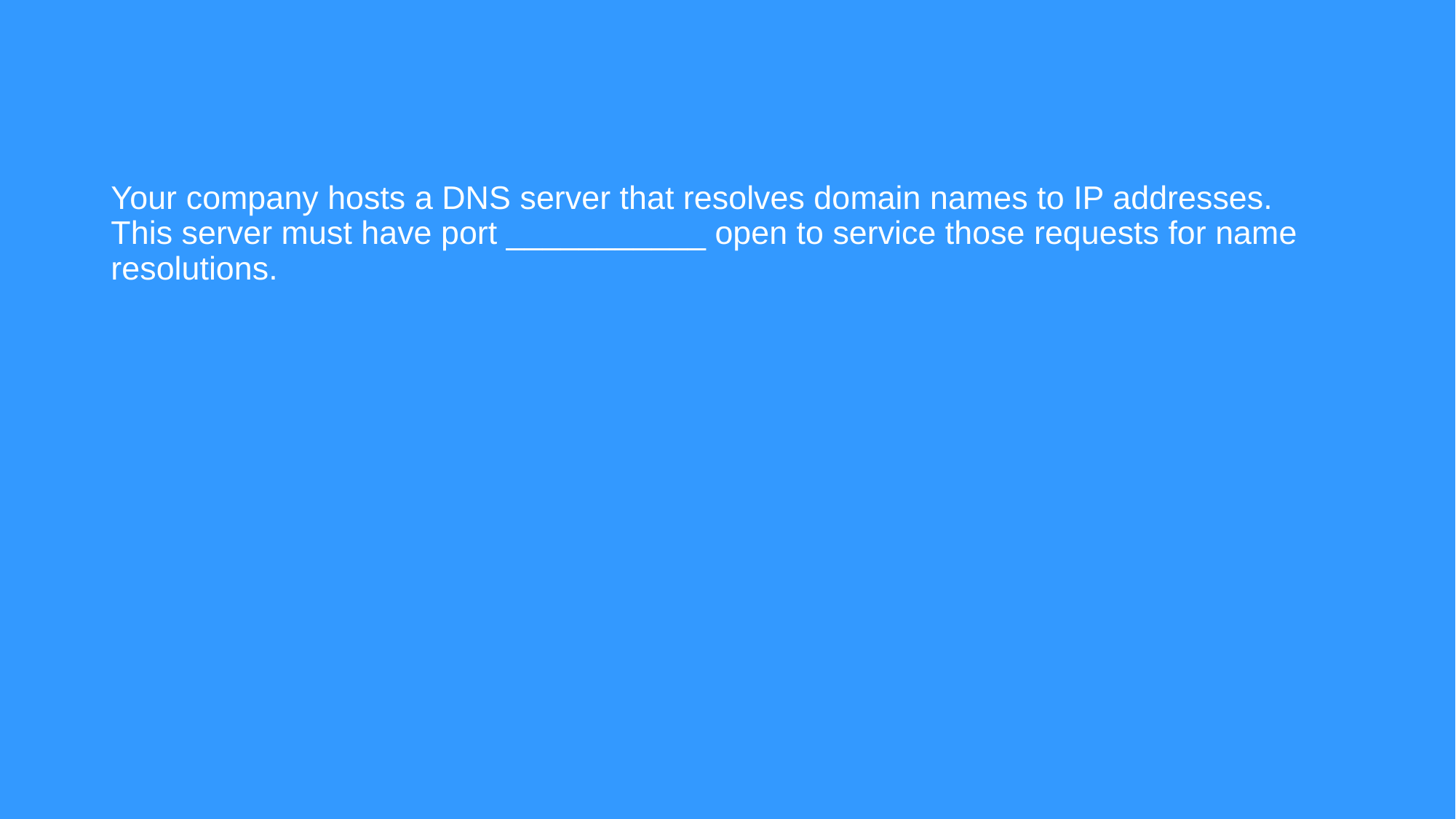

# Your company hosts a DNS server that resolves domain names to IP addresses. This server must have port ___________ open to service those requests for name resolutions.